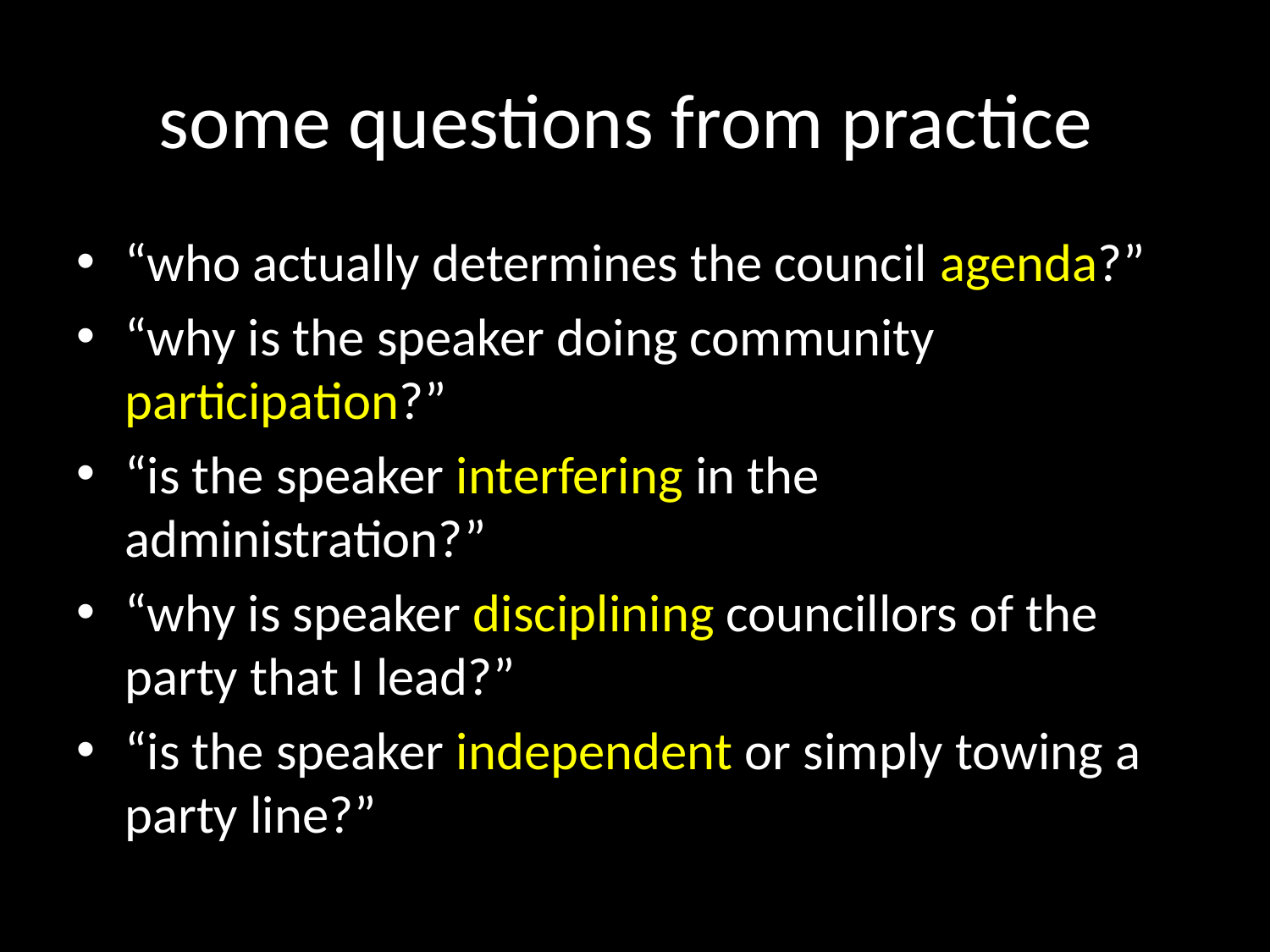

# some questions from practice
“who actually determines the council agenda?”
“why is the speaker doing community participation?”
“is the speaker interfering in the administration?”
“why is speaker disciplining councillors of the party that I lead?”
“is the speaker independent or simply towing a party line?”